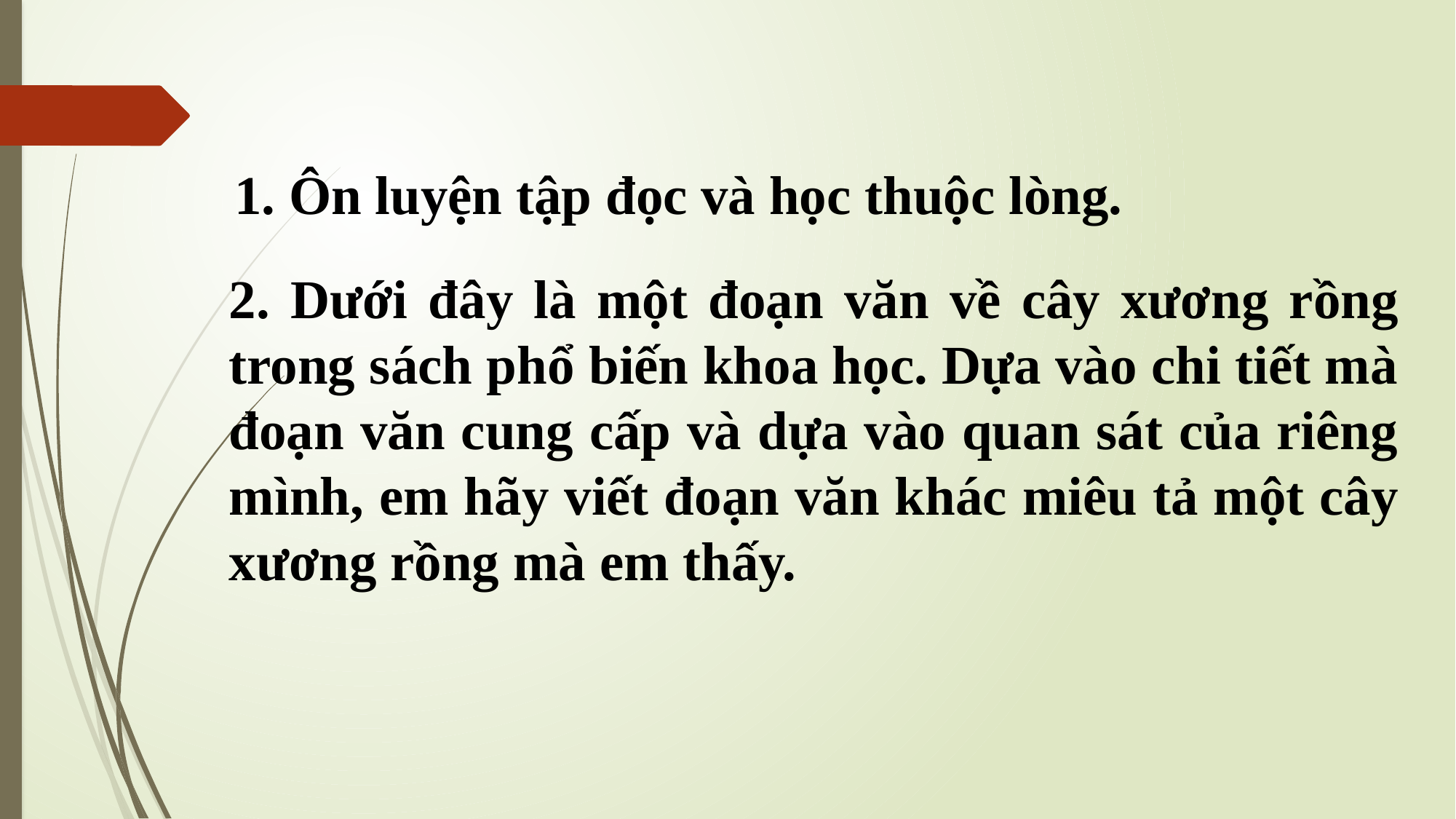

1. Ôn luyện tập đọc và học thuộc lòng.
2. Dưới đây là một đoạn văn về cây xương rồng trong sách phổ biến khoa học. Dựa vào chi tiết mà đoạn văn cung cấp và dựa vào quan sát của riêng mình, em hãy viết đoạn văn khác miêu tả một cây xương rồng mà em thấy.